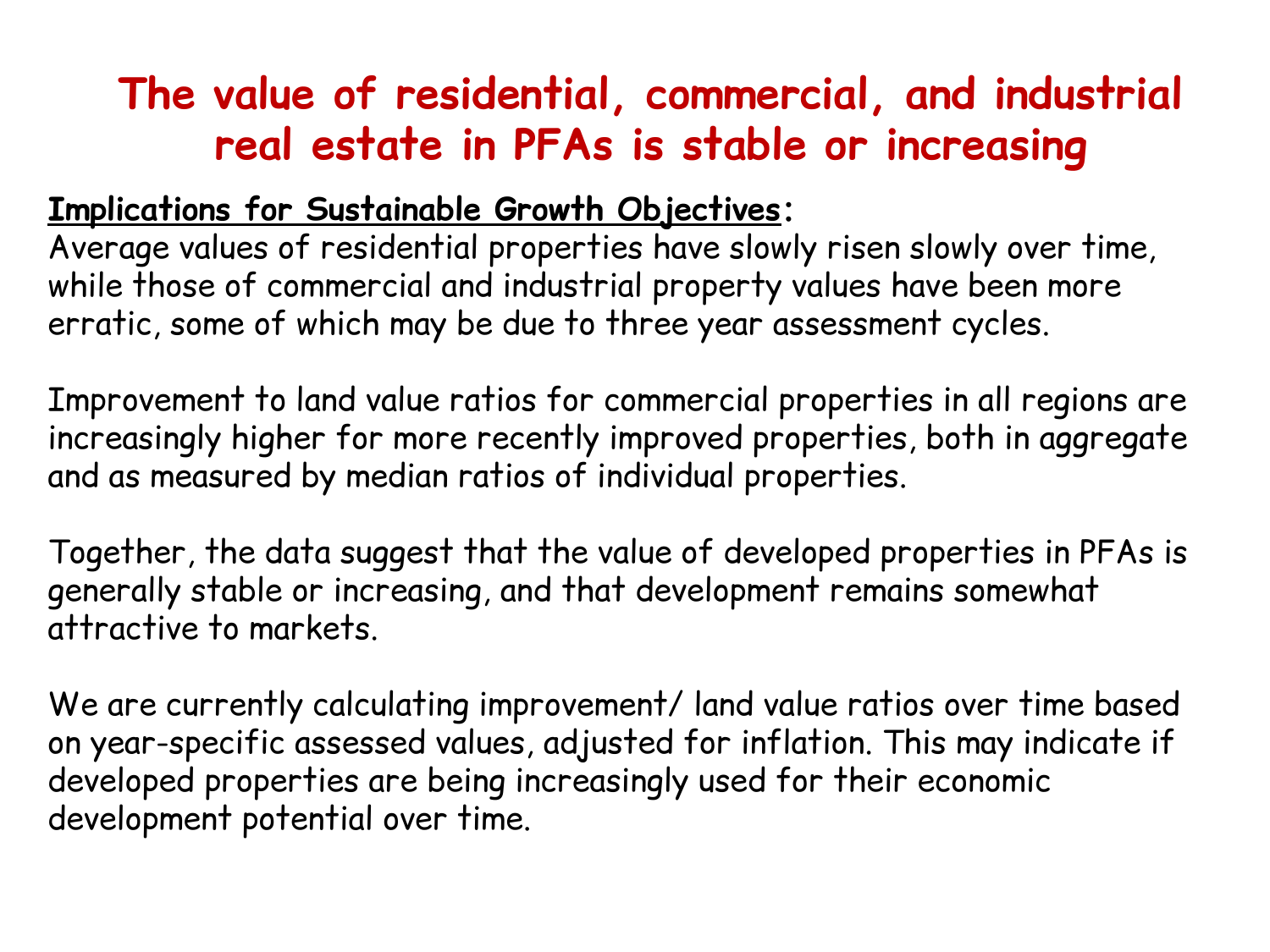

The value of residential, commercial, and industrial real estate in PFAs is stable or increasing

Implications for Sustainable Growth Objectives:
Average values of residential properties have slowly risen slowly over time, while those of commercial and industrial property values have been more erratic, some of which may be due to three year assessment cycles.

Improvement to land value ratios for commercial properties in all regions are increasingly higher for more recently improved properties, both in aggregate and as measured by median ratios of individual properties.

Together, the data suggest that the value of developed properties in PFAs is generally stable or increasing, and that development remains somewhat attractive to markets.

We are currently calculating improvement/ land value ratios over time based on year-specific assessed values, adjusted for inflation. This may indicate if developed properties are being increasingly used for their economic development potential over time.